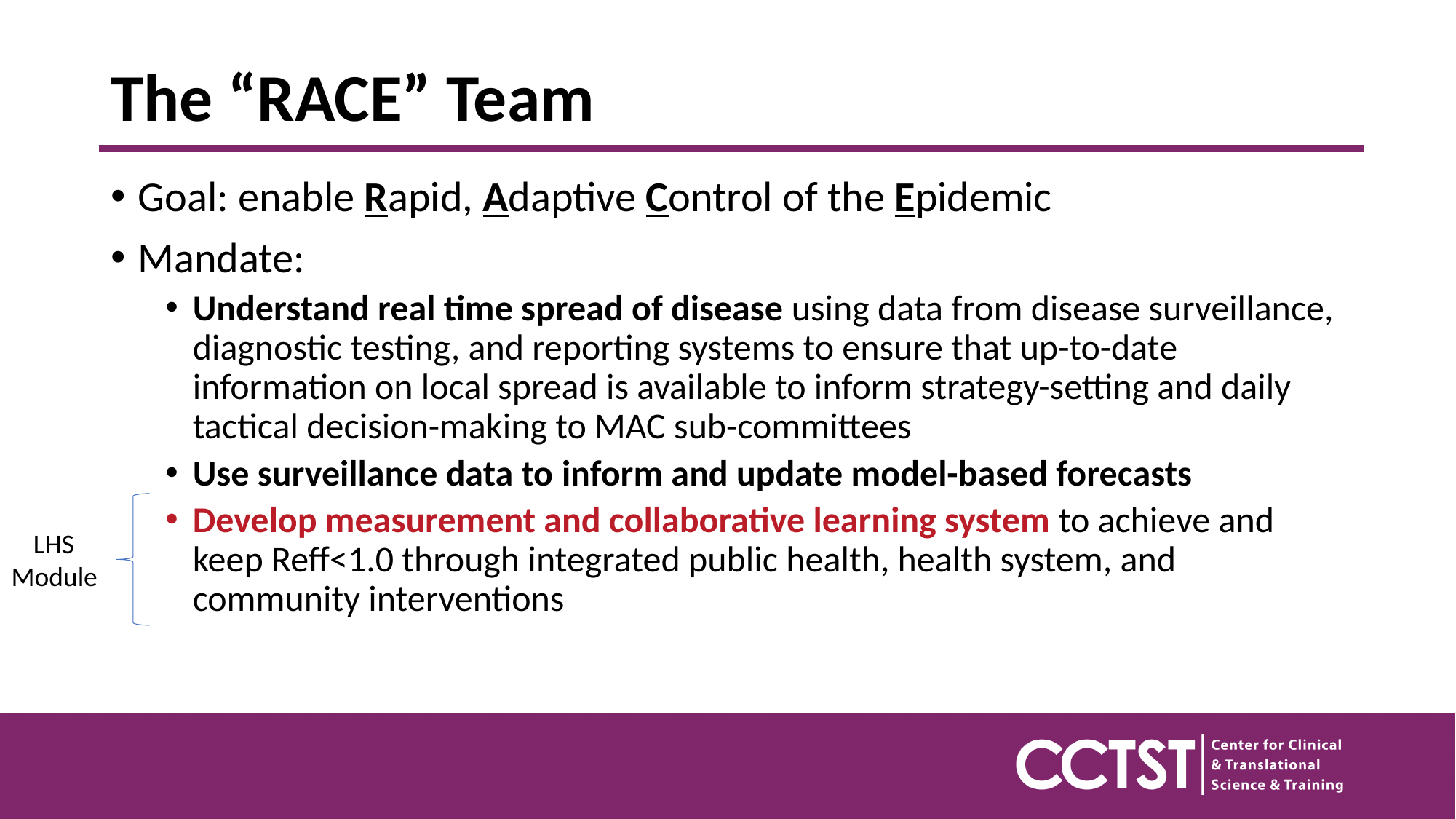

# The “RACE” Team
Goal: enable Rapid, Adaptive Control of the Epidemic
Mandate:
Understand real time spread of disease using data from disease surveillance, diagnostic testing, and reporting systems to ensure that up-to-date information on local spread is available to inform strategy-setting and daily tactical decision-making to MAC sub-committees
Use surveillance data to inform and update model-based forecasts
Develop measurement and collaborative learning system to achieve and keep Reff<1.0 through integrated public health, health system, and community interventions

LHS
Module